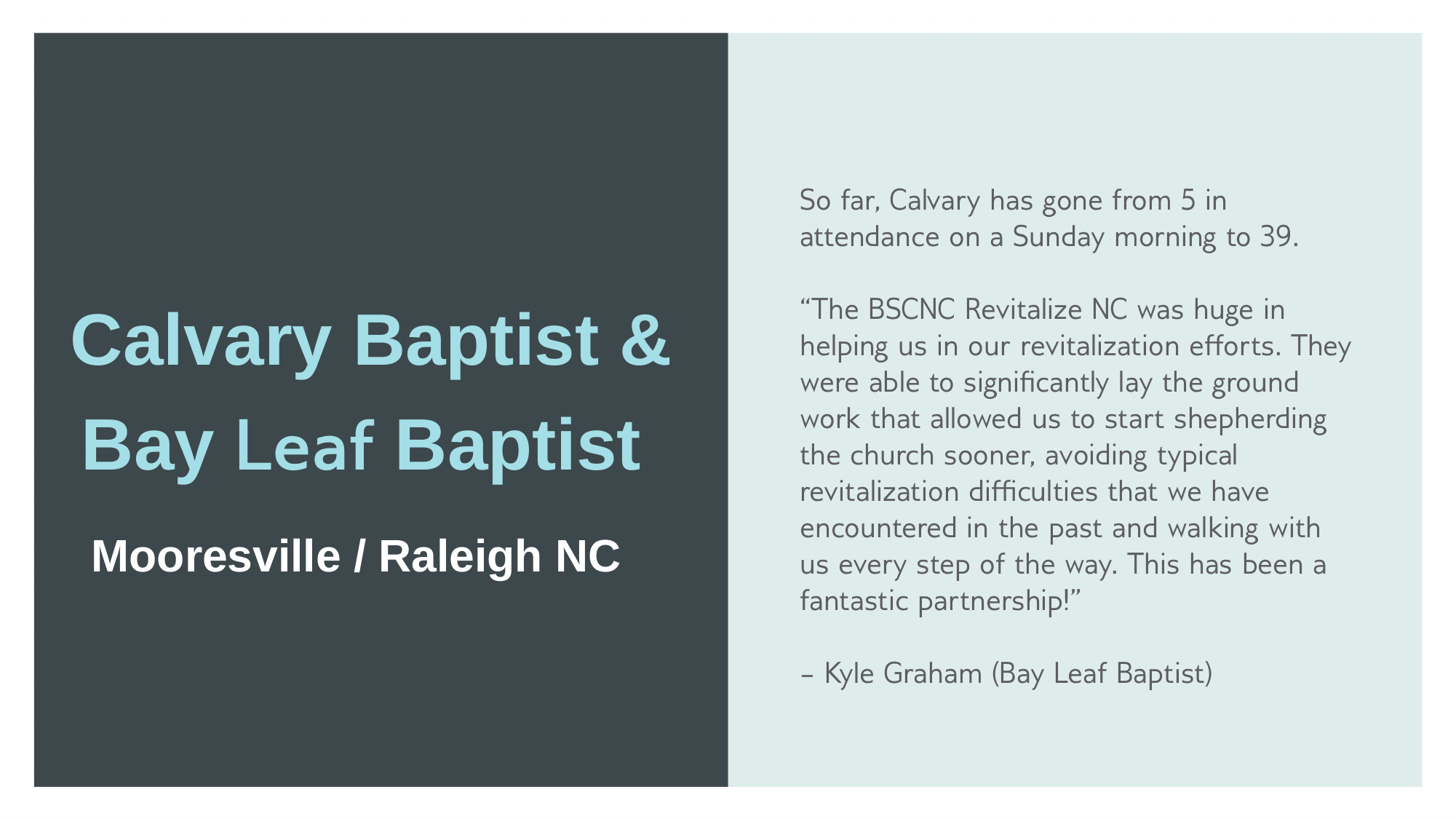

So far, Calvary has gone from 5 in attendance on a Sunday morning to 39.

“The BSCNC Revitalize NC was huge in helping us in our revitalization efforts. They were able to significantly lay the ground work that allowed us to start shepherding the church sooner, avoiding typical revitalization difficulties that we have encountered in the past and walking with us every step of the way. This has been a fantastic partnership!”

– Kyle Graham (Bay Leaf Baptist)
Calvary Baptist &
Bay Leaf Baptist
Mooresville / Raleigh NC